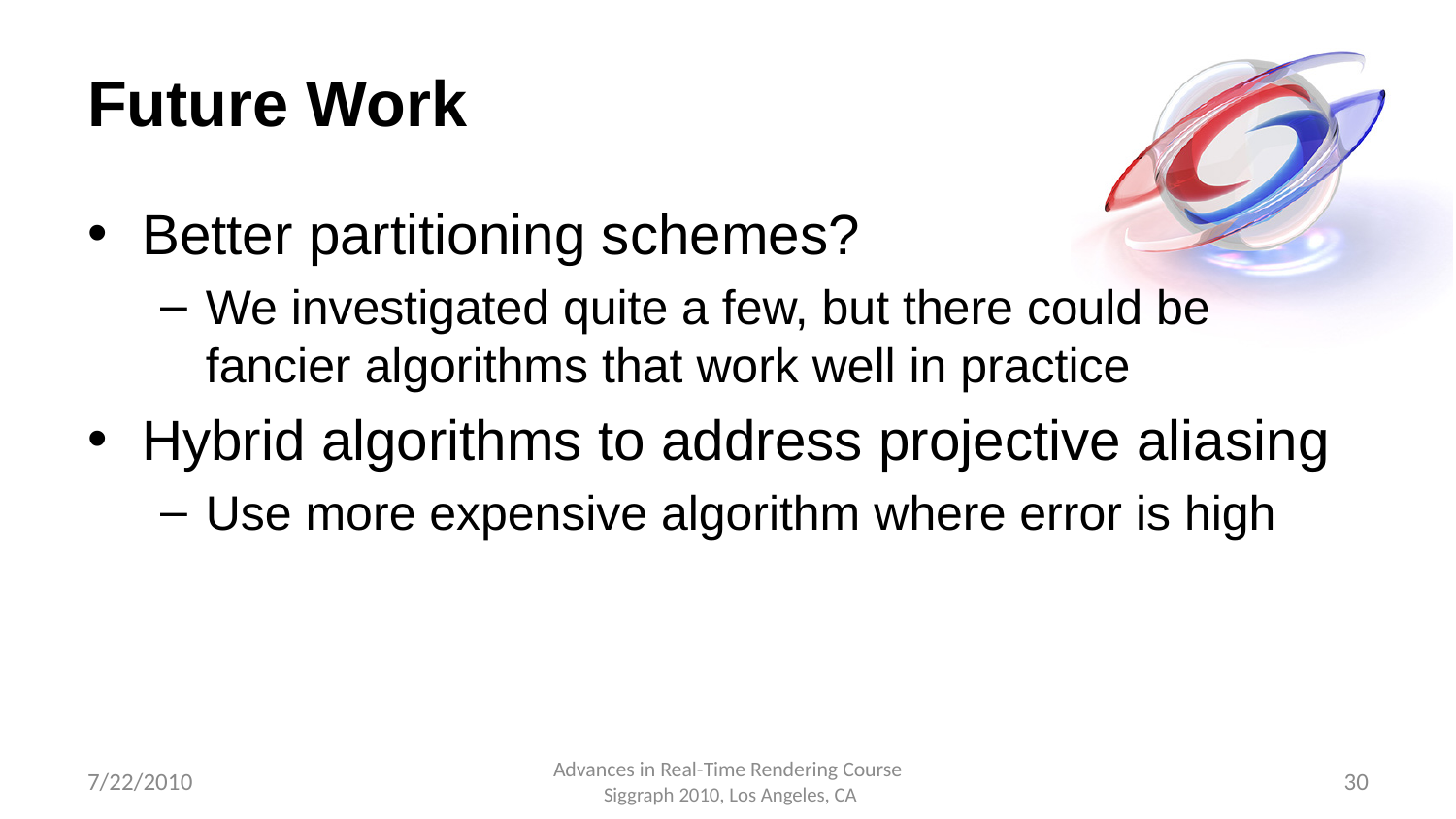

# Future Work
Better partitioning schemes?
We investigated quite a few, but there could be fancier algorithms that work well in practice
Hybrid algorithms to address projective aliasing
Use more expensive algorithm where error is high
7/22/2010
Advances in Real-Time Rendering Course
 Siggraph 2010, Los Angeles, CA
30